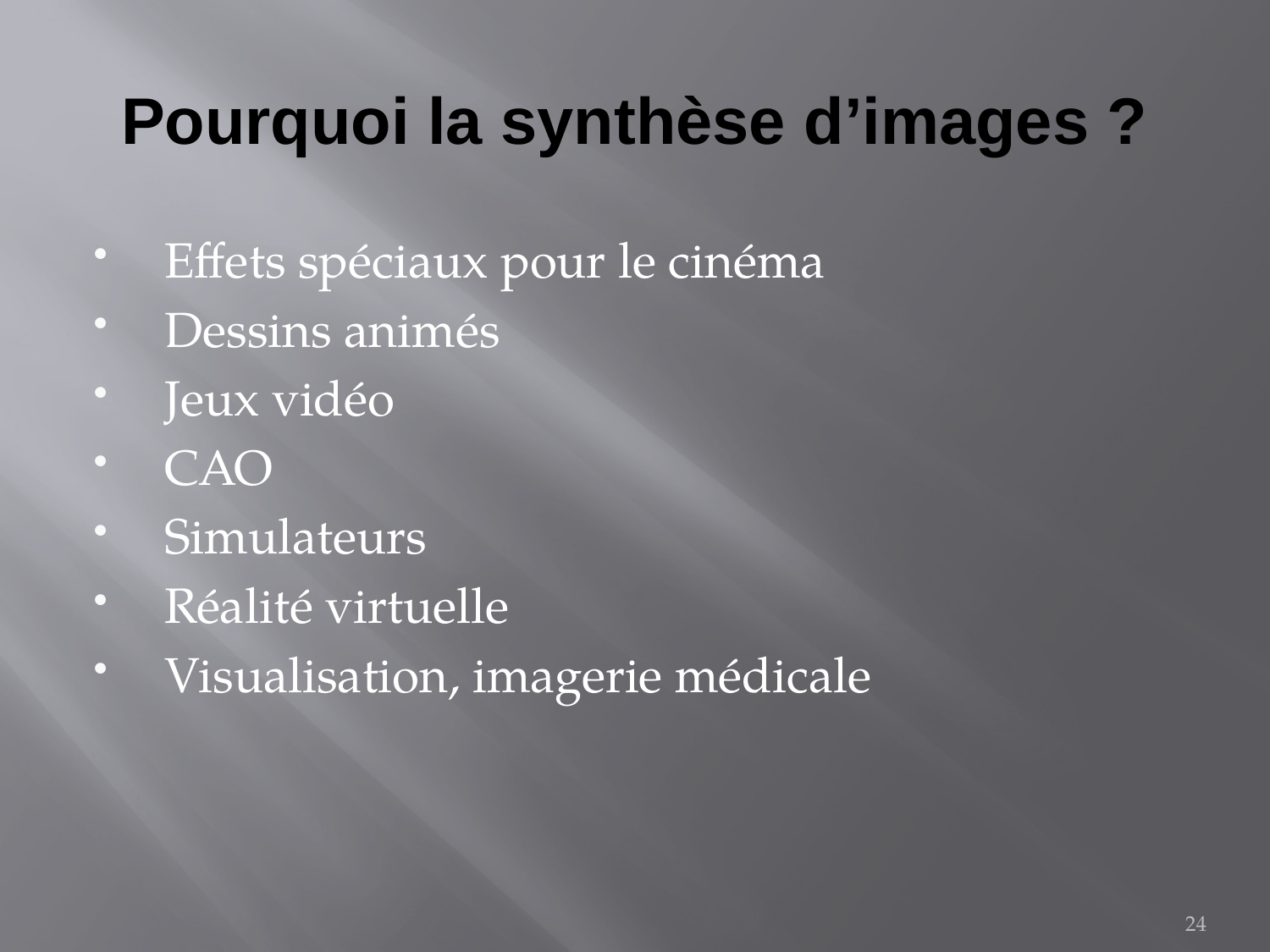

# Pourquoi la synthèse d’images ?
 Effets spéciaux pour le cinéma
 Dessins animés
 Jeux vidéo
 CAO
 Simulateurs
 Réalité virtuelle
 Visualisation, imagerie médicale
24